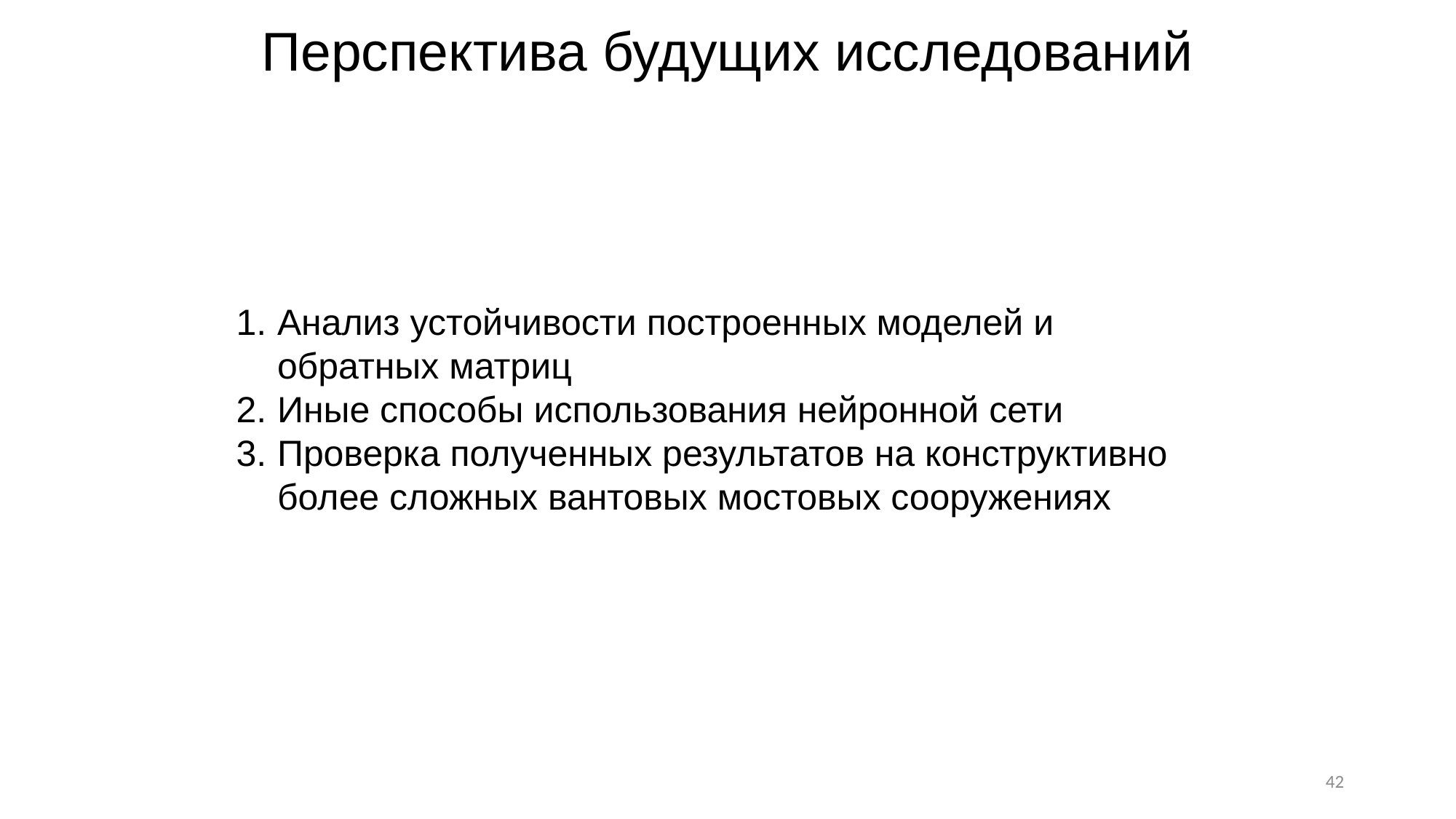

Перспектива будущих исследований
Анализ устойчивости построенных моделей и обратных матриц
Иные способы использования нейронной сети
Проверка полученных результатов на конструктивно более сложных вантовых мостовых сооружениях
42